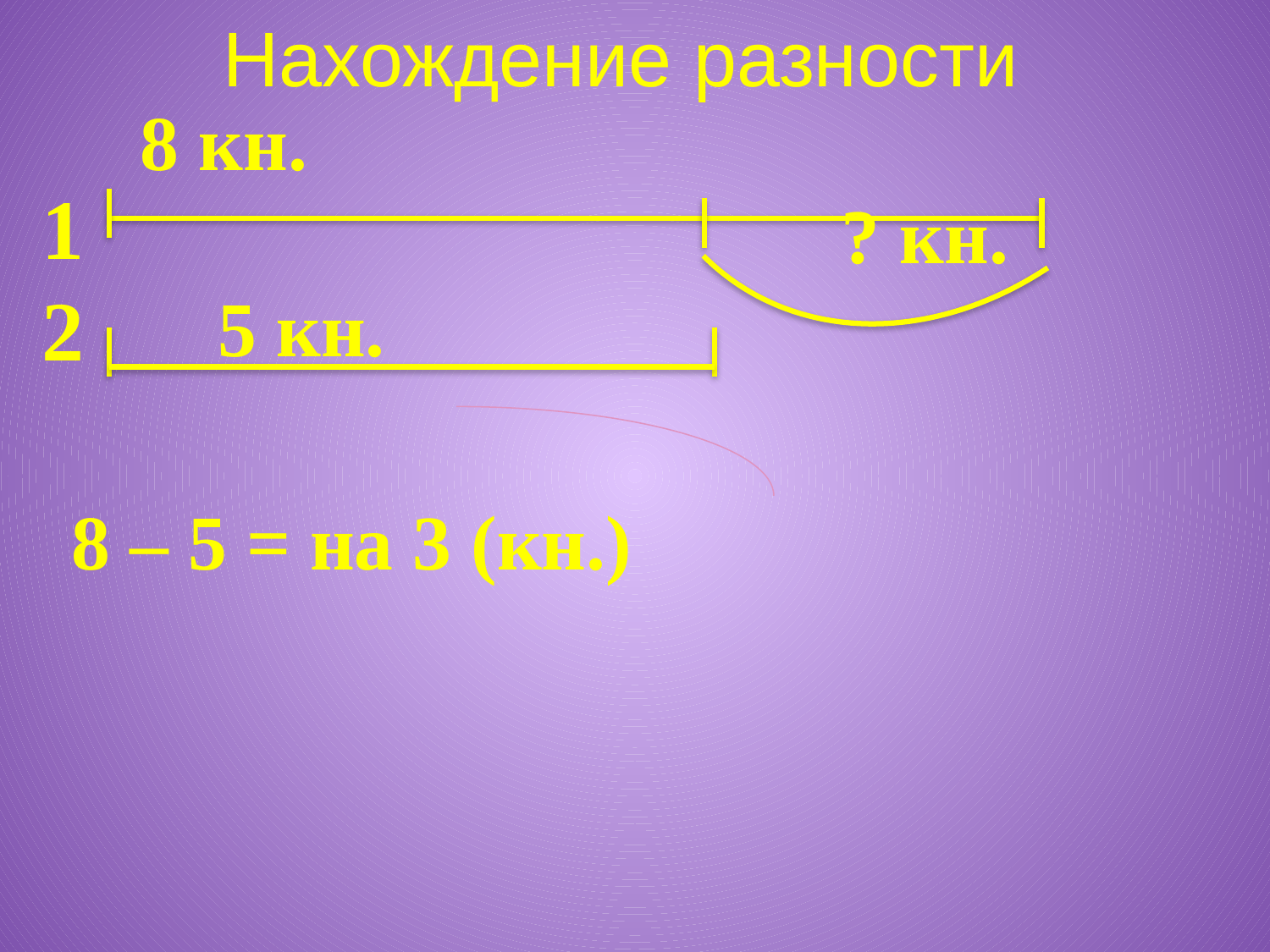

8 кн.
                                       ? кн.
       5 кн.
# Нахождение разности
1
2

 8 – 5 = на 3 (кн.)